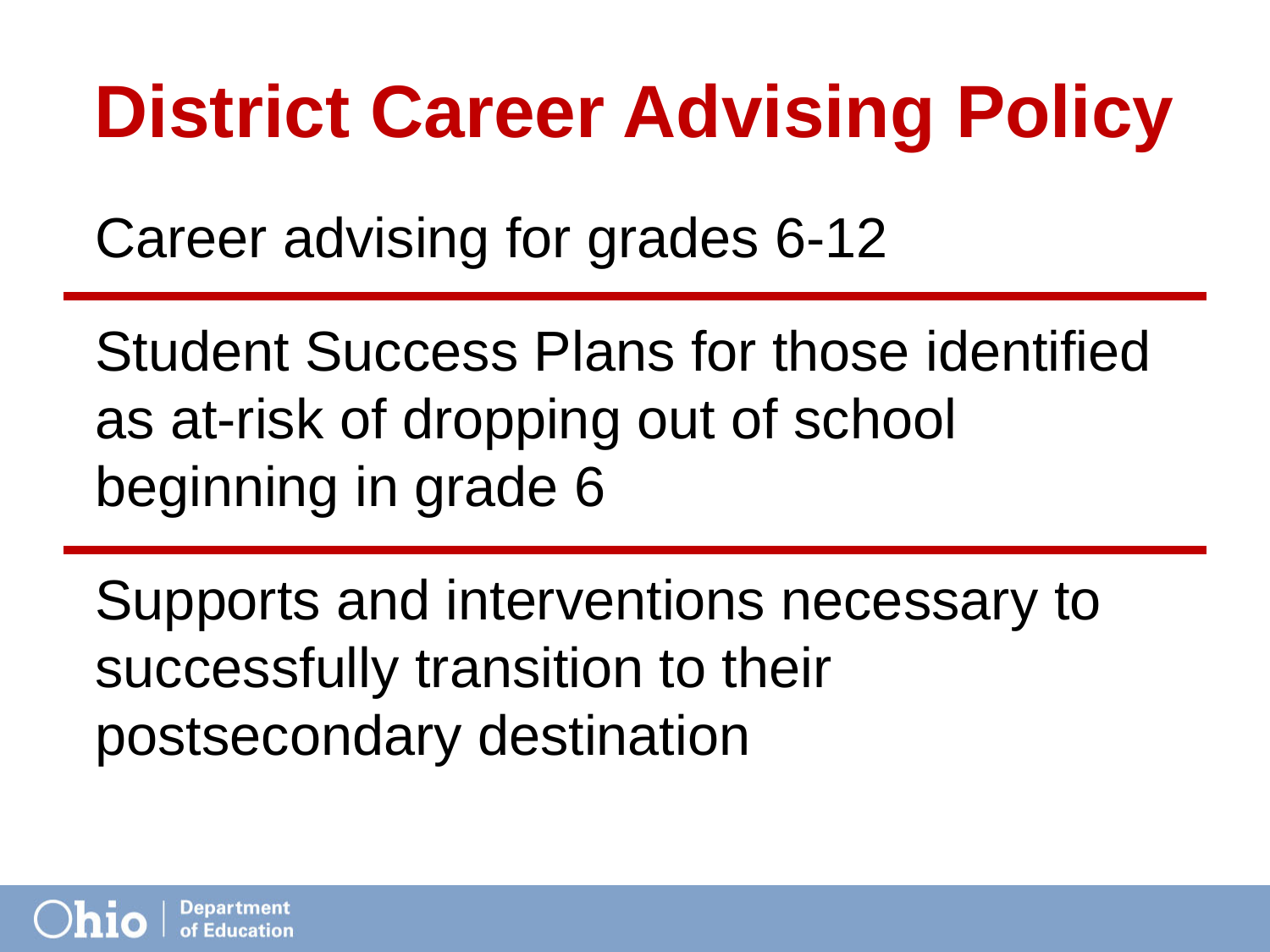

# District Career Advising Policy
Career advising for grades 6-12

Student Success Plans for those identified as at-risk of dropping out of school beginning in grade 6

Supports and interventions necessary to  successfully transition to their postsecondary destination